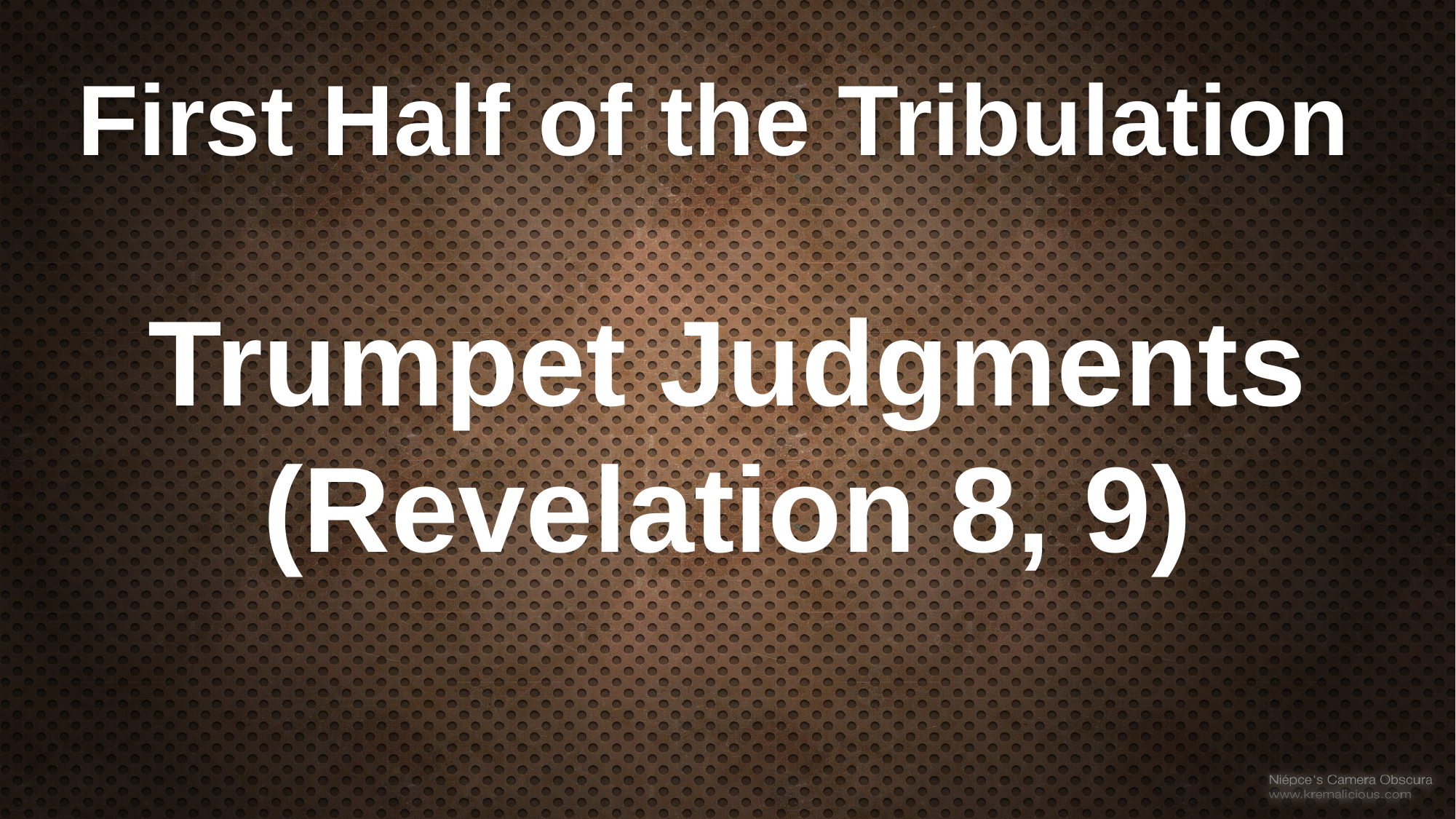

# First Half of the Tribulation
Trumpet Judgments
(Revelation 8, 9)